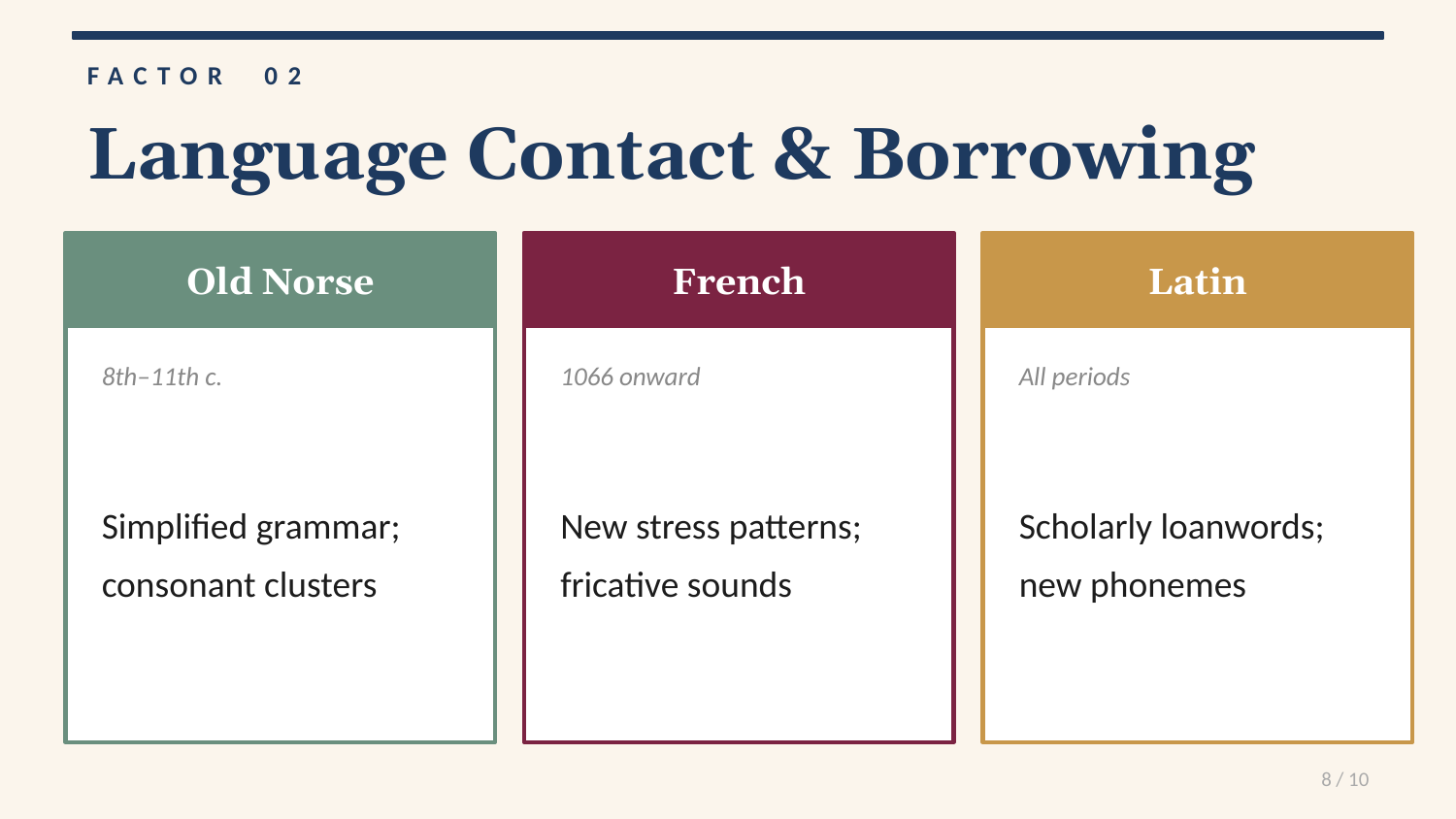

FACTOR  02
Language Contact & Borrowing

Old Norse

French

Latin
8th–11th c.
1066 onward
All periods
Simplified grammar;
consonant clusters
New stress patterns;
fricative sounds
Scholarly loanwords;
new phonemes
8 / 10